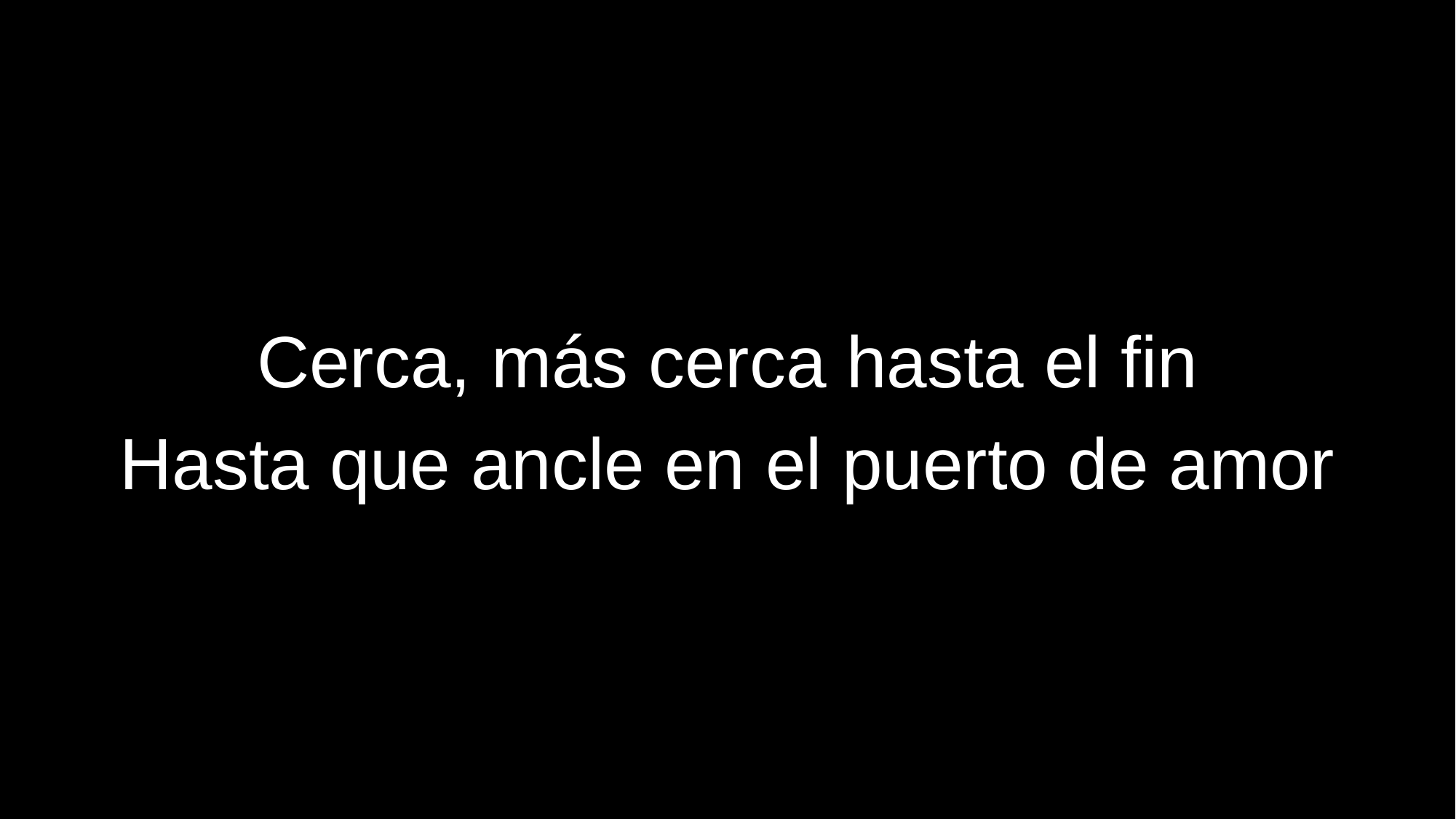

Cerca, más cerca hasta el fin
Hasta que ancle en el puerto de amor